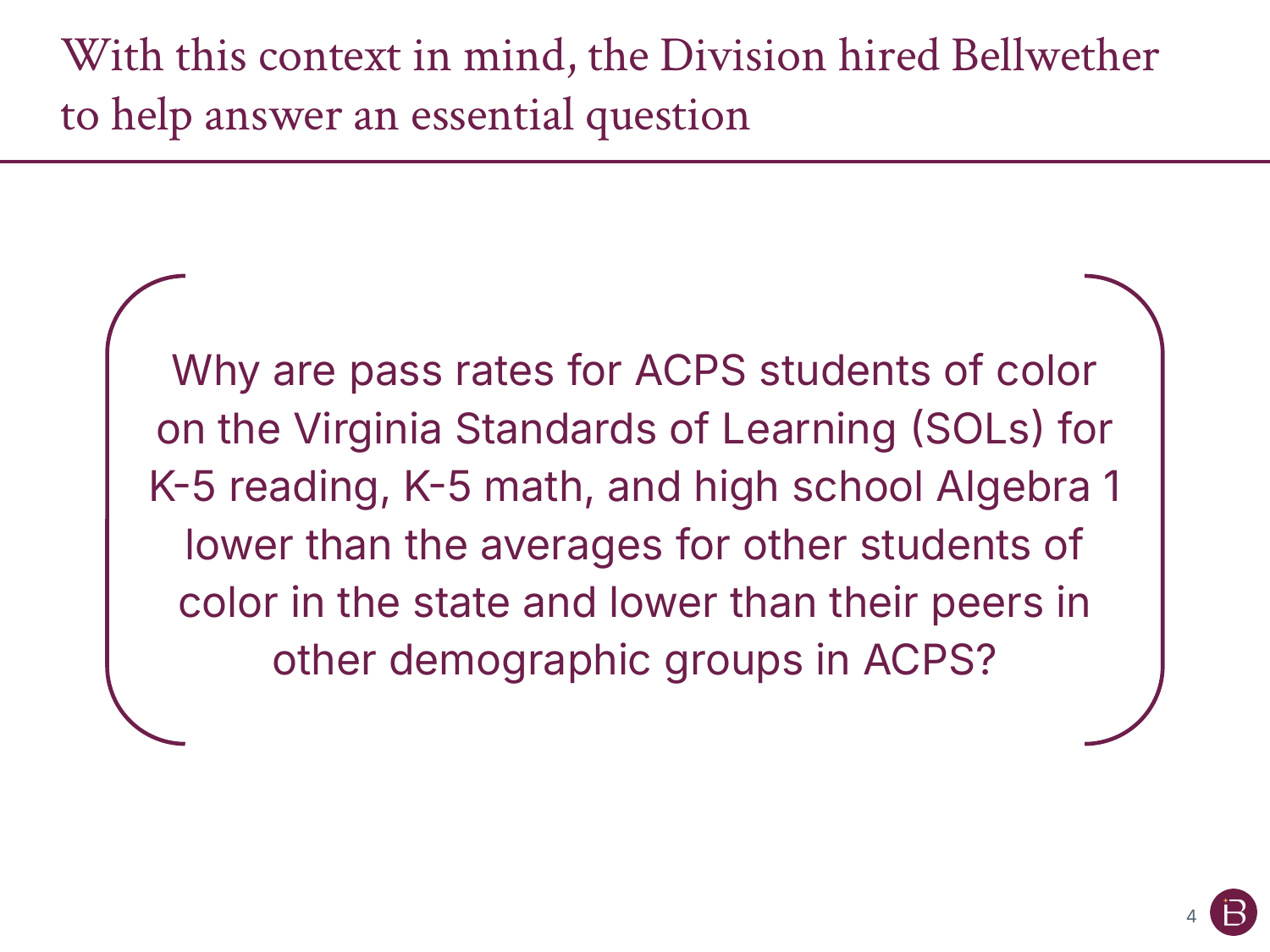

# With this context in mind, the Division hired Bellwether to help answer an essential question
Why are pass rates for ACPS students of color on the Virginia Standards of Learning (SOLs) for K-5 reading, K-5 math, and high school Algebra 1 lower than the averages for other students of color in the state and lower than their peers in other demographic groups in ACPS?
4